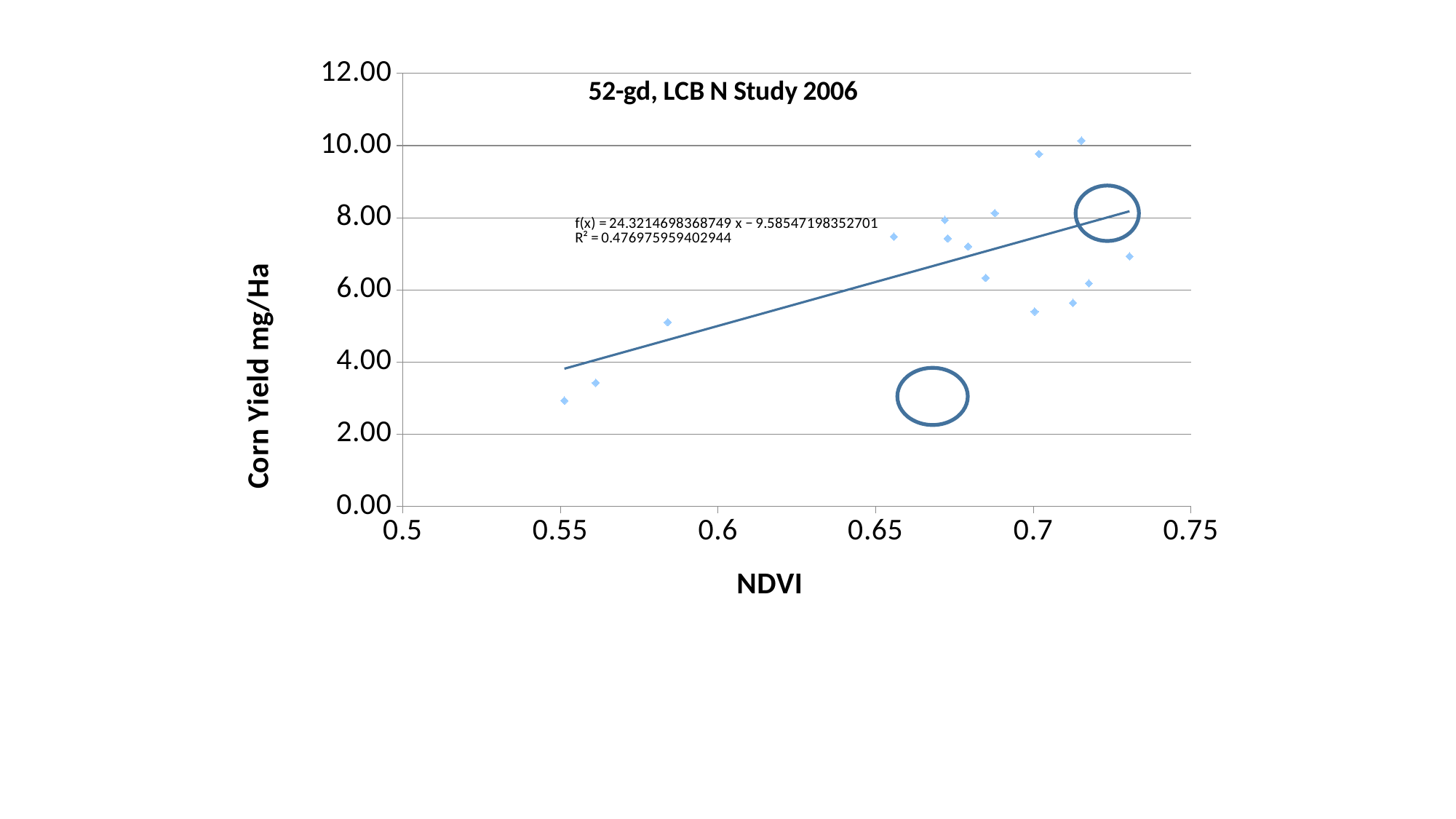

### Chart: 52-gd, LCB N Study 2006

| Category | 52-gd |
|---|---|